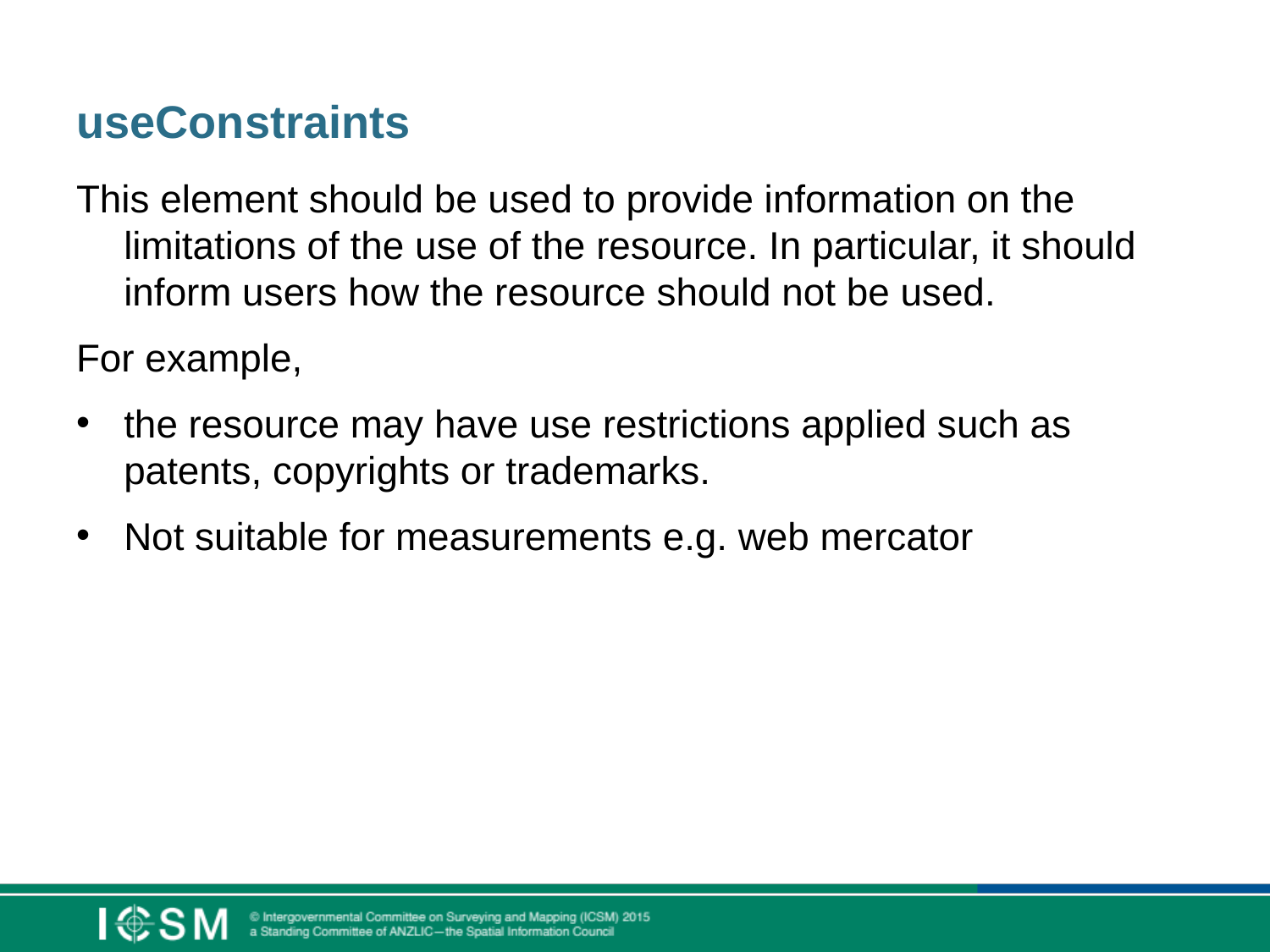

# useConstraints
This element should be used to provide information on the limitations of the use of the resource. In particular, it should inform users how the resource should not be used.
For example,
the resource may have use restrictions applied such as patents, copyrights or trademarks.
Not suitable for measurements e.g. web mercator